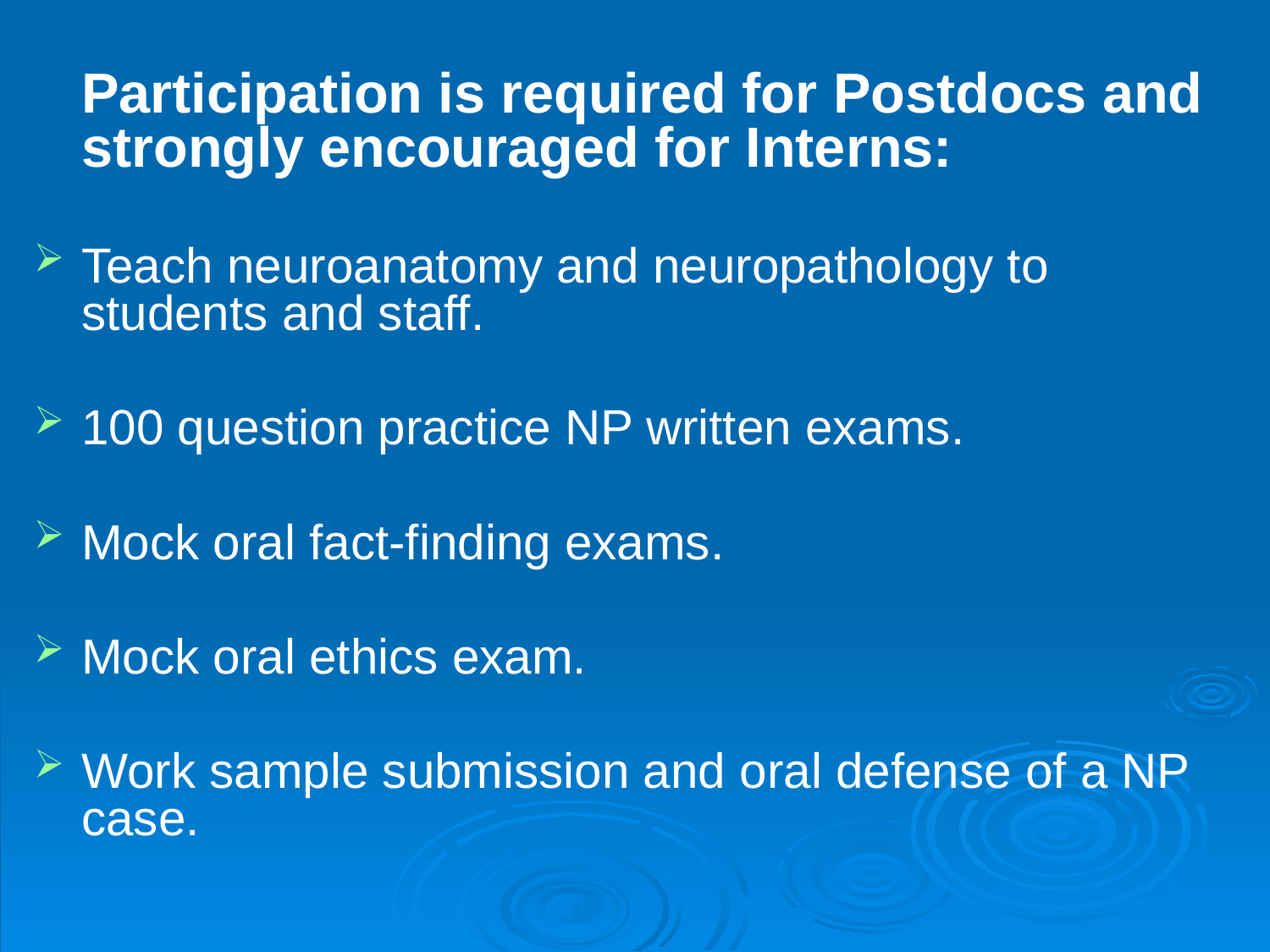

Participation is required for Postdocs and strongly encouraged for Interns:

Teach neuroanatomy and neuropathology to students and staff.

100 question practice NP written exams.

Mock oral fact-finding exams.

Mock oral ethics exam.

Work sample submission and oral defense of a NP case.